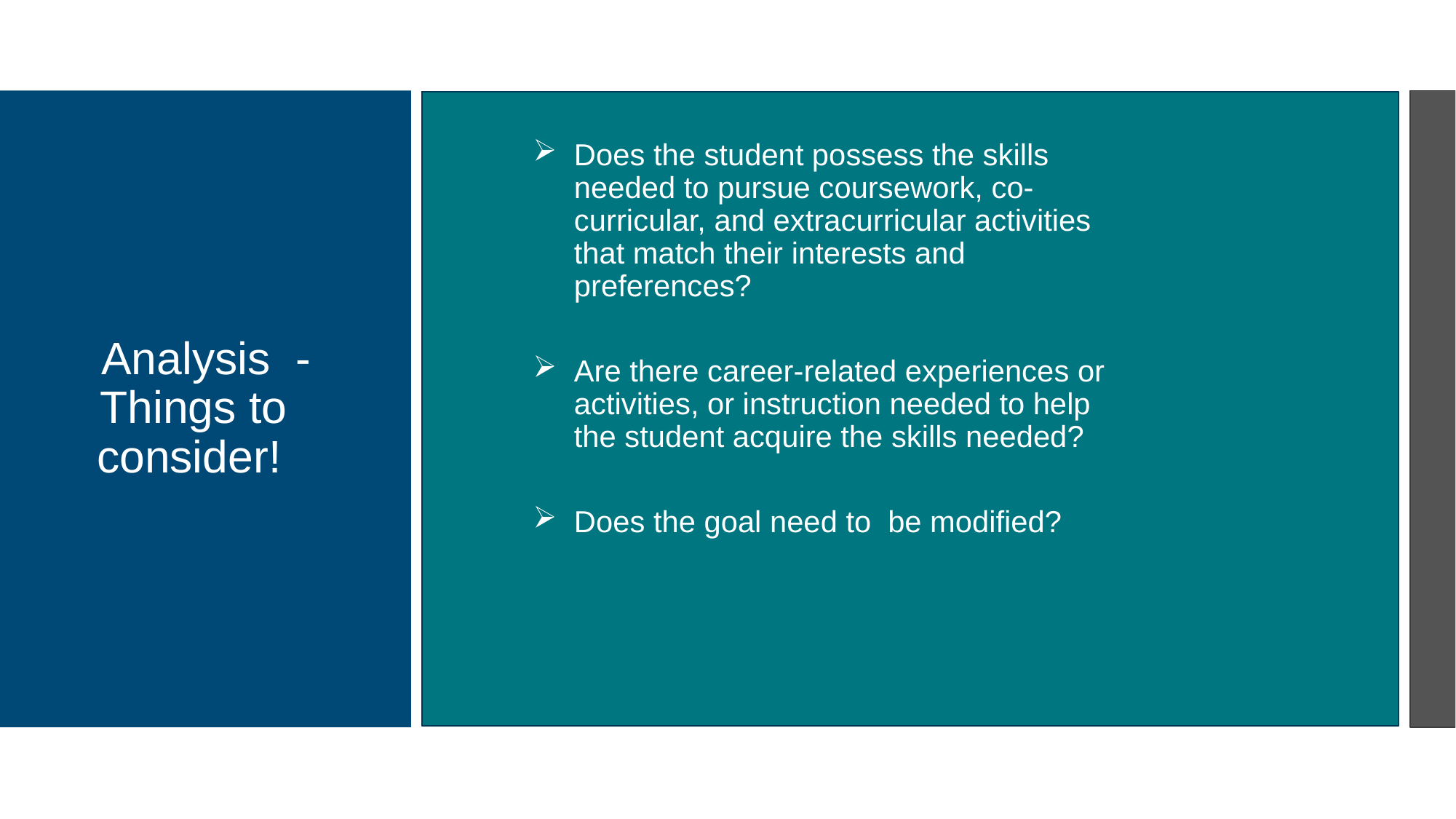

Does the student possess the skills  needed to pursue coursework, co-curricular, and extracurricular activities that match their interests and preferences?

Are there career-related experiences or activities, or instruction needed to help the student acquire the skills needed?

Does the goal need to  be modified?
# Analysis  -Things to   consider!